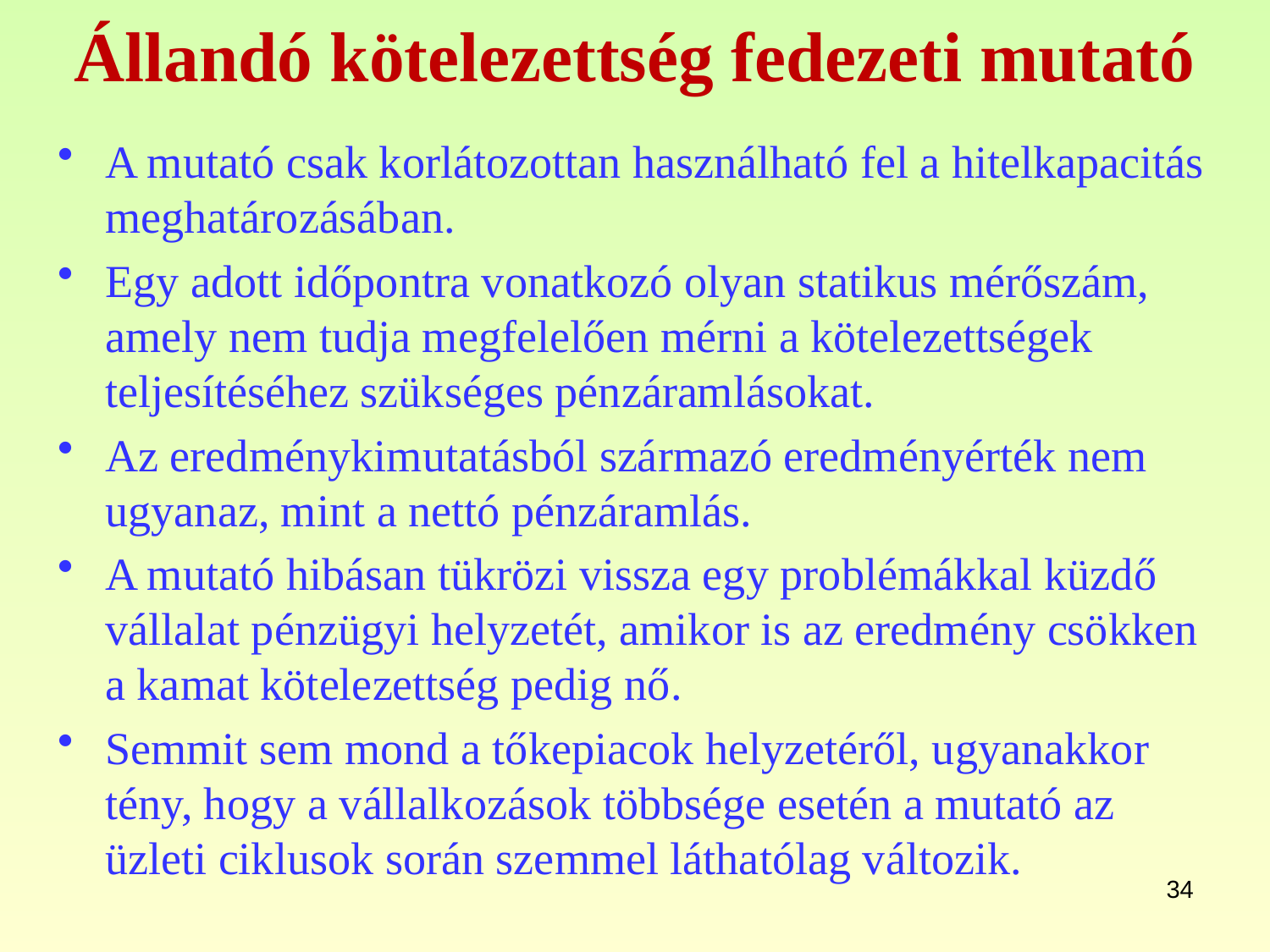

# Állandó kötelezettség fedezeti mutató

A mutató csak korlátozottan használható fel a hitelkapacitás meghatározásában.
Egy adott időpontra vonatkozó olyan statikus mérőszám, amely nem tudja megfelelően mérni a kötelezettségek teljesítéséhez szükséges pénzáramlásokat.
Az eredménykimutatásból származó eredményérték nem ugyanaz, mint a nettó pénzáramlás.
A mutató hibásan tükrözi vissza egy problémákkal küzdő vállalat pénzügyi helyzetét, amikor is az eredmény csökken a kamat kötelezettség pedig nő.
Semmit sem mond a tőkepiacok helyzetéről, ugyanakkor tény, hogy a vállalkozások többsége esetén a mutató az üzleti ciklusok során szemmel láthatólag változik.
34